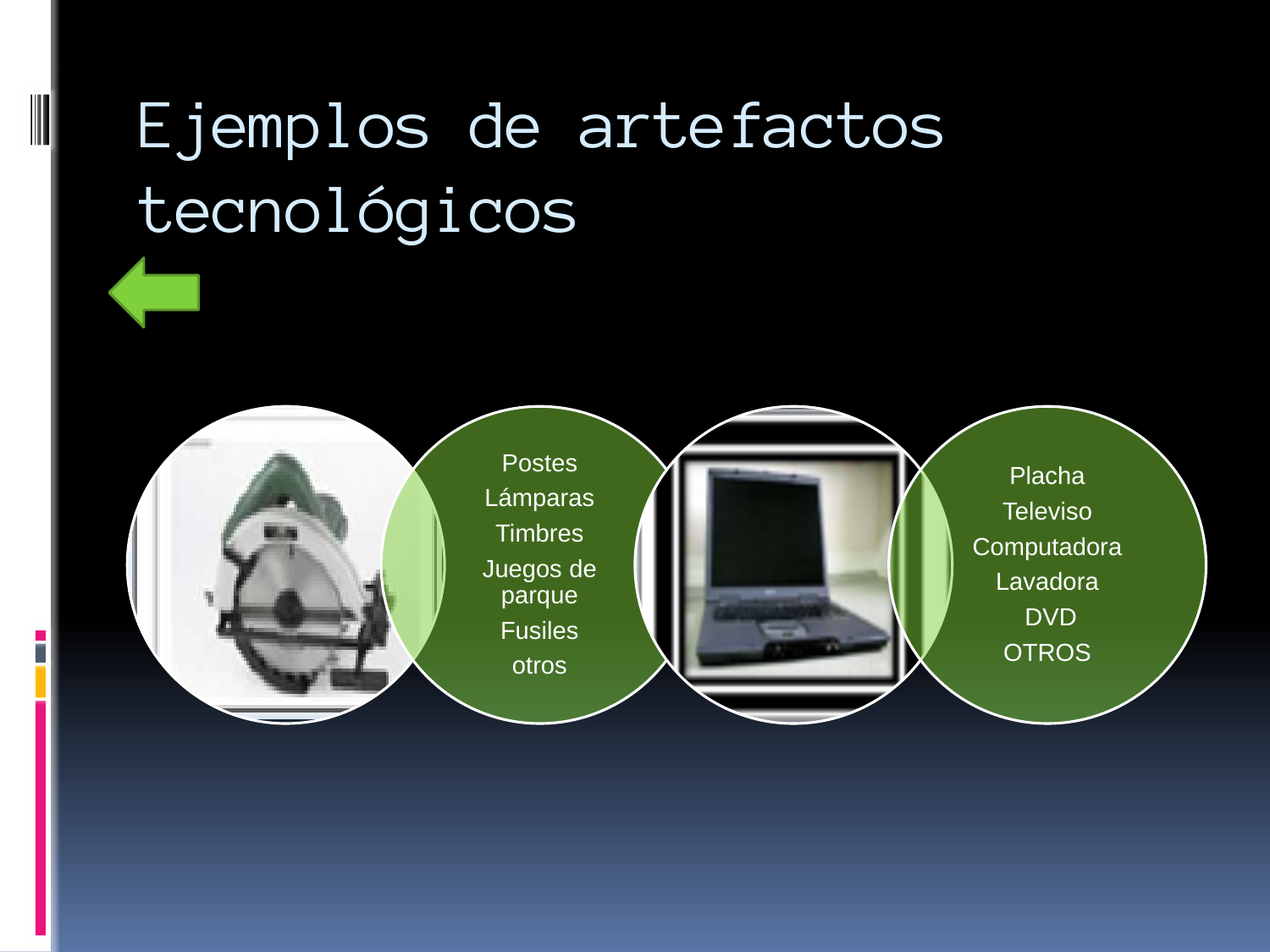

# Ejemplos de artefactos tecnológicos

Postes
Lámparas
Timbres
Juegos de parque
Fusiles
otros

Placha
Televiso
Computadora
Lavadora
 DVD
OTROS